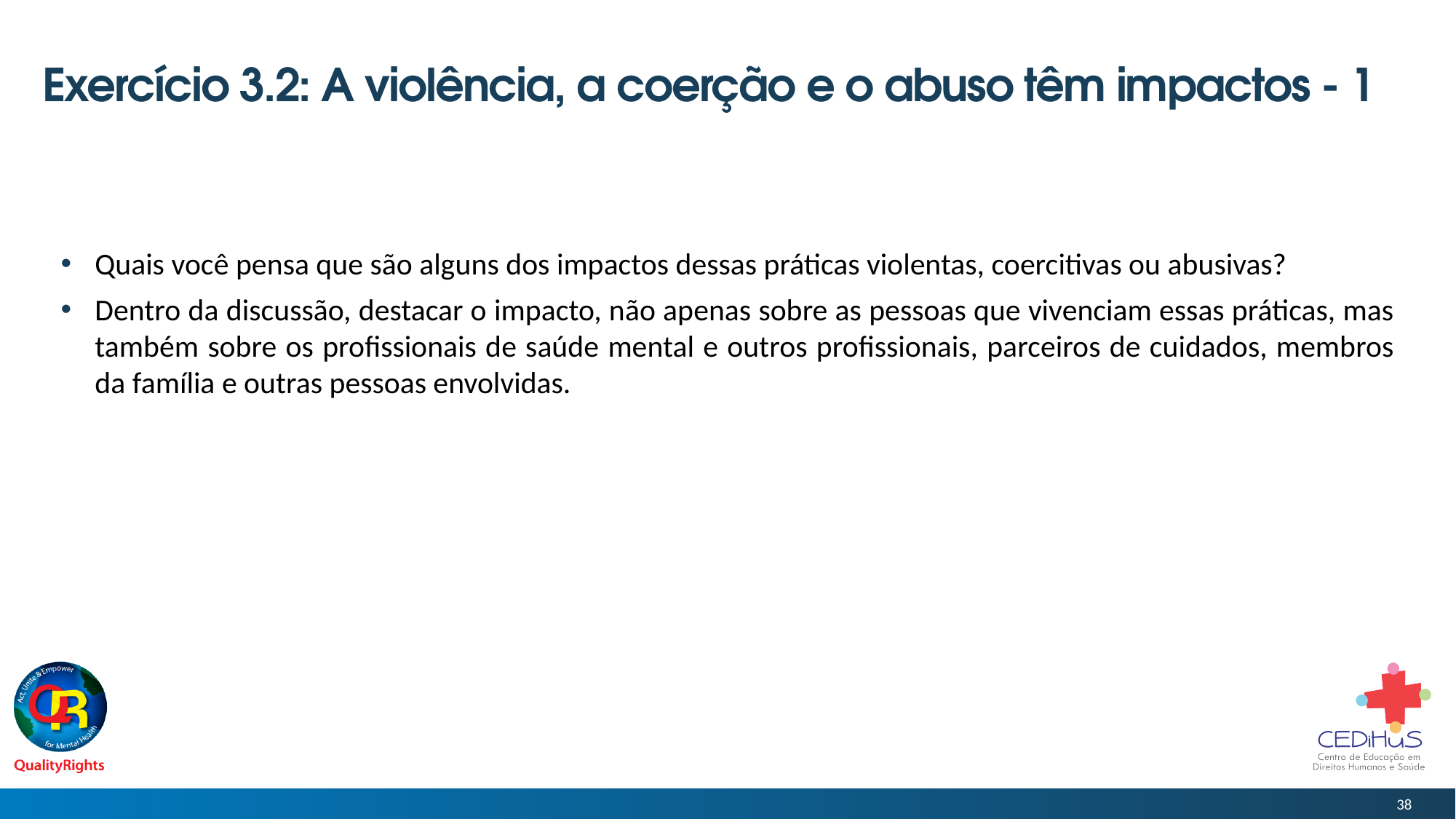

# Exercício 3.2: A violência, a coerção e o abuso têm impactos - 1
Quais você pensa que são alguns dos impactos dessas práticas violentas, coercitivas ou abusivas?
Dentro da discussão, destacar o impacto, não apenas sobre as pessoas que vivenciam essas práticas, mas também sobre os profissionais de saúde mental e outros profissionais, parceiros de cuidados, membros da família e outras pessoas envolvidas.